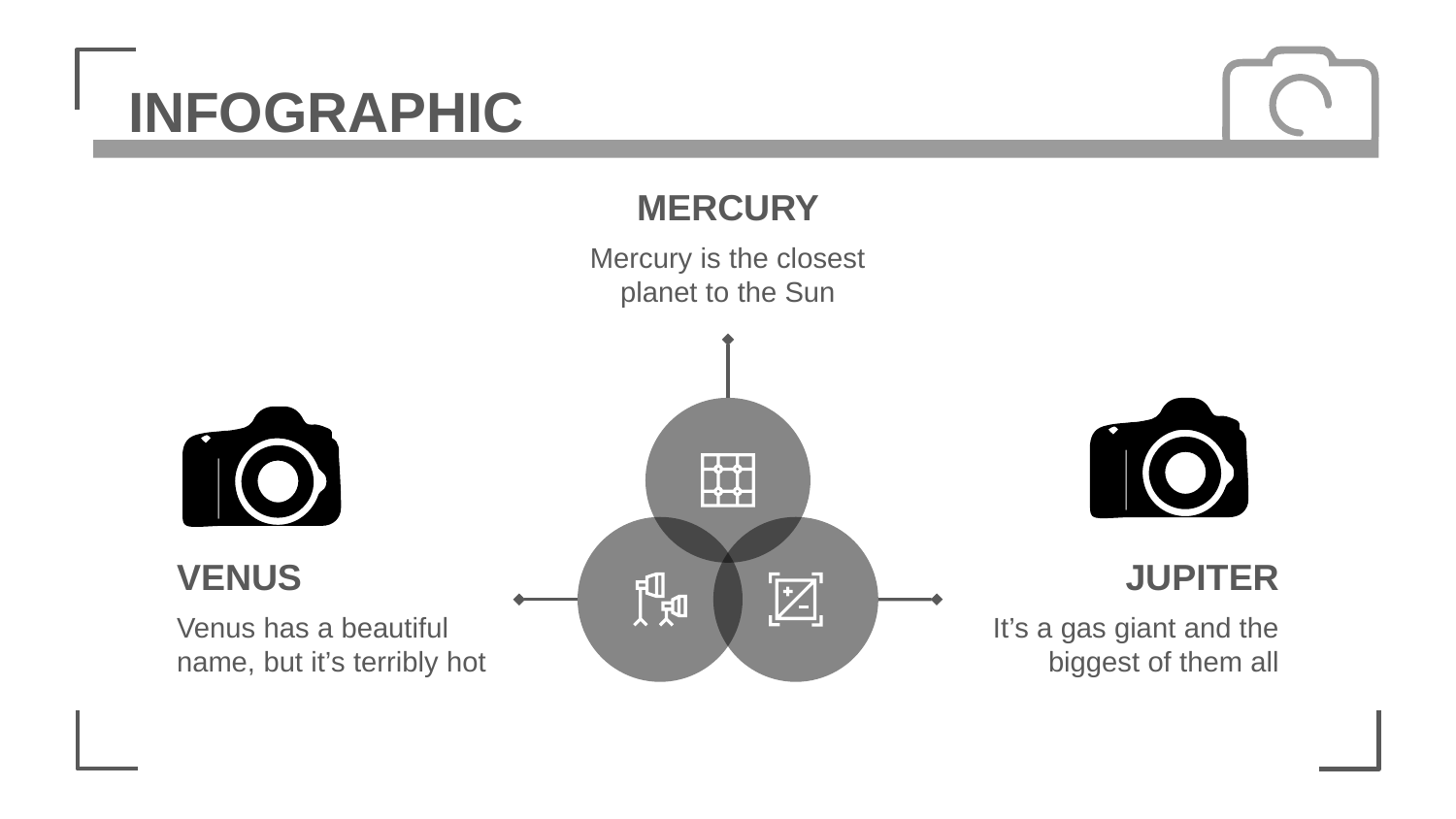

# INFOGRAPHIC

MERCURY
Mercury is the closest planet to the Sun

VENUS
JUPITER

Venus has a beautiful name, but it’s terribly hot
It’s a gas giant and the biggest of them all